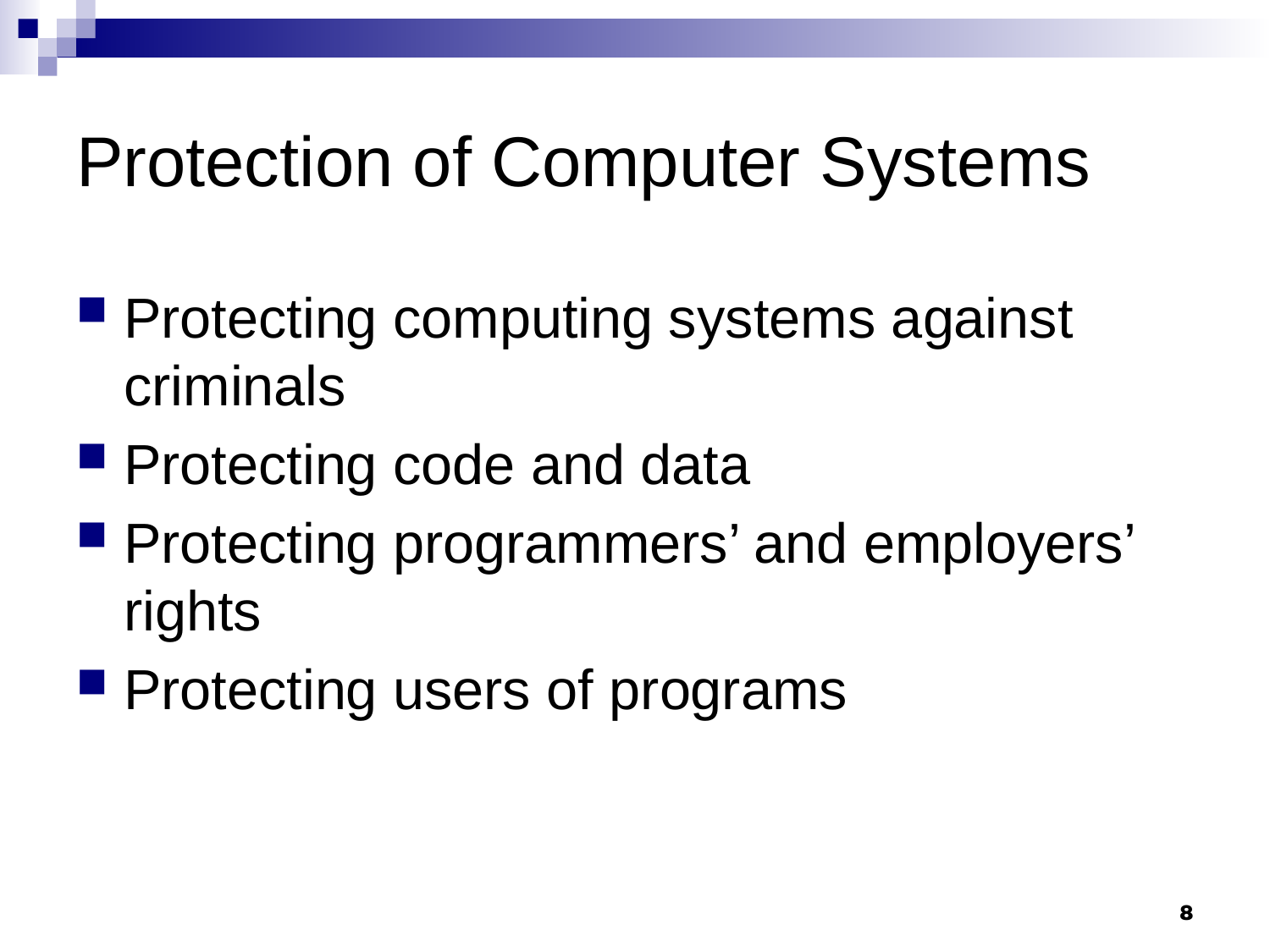

# Protection of Computer Systems
Protecting computing systems against criminals
Protecting code and data
Protecting programmers’ and employers’ rights
Protecting users of programs
8